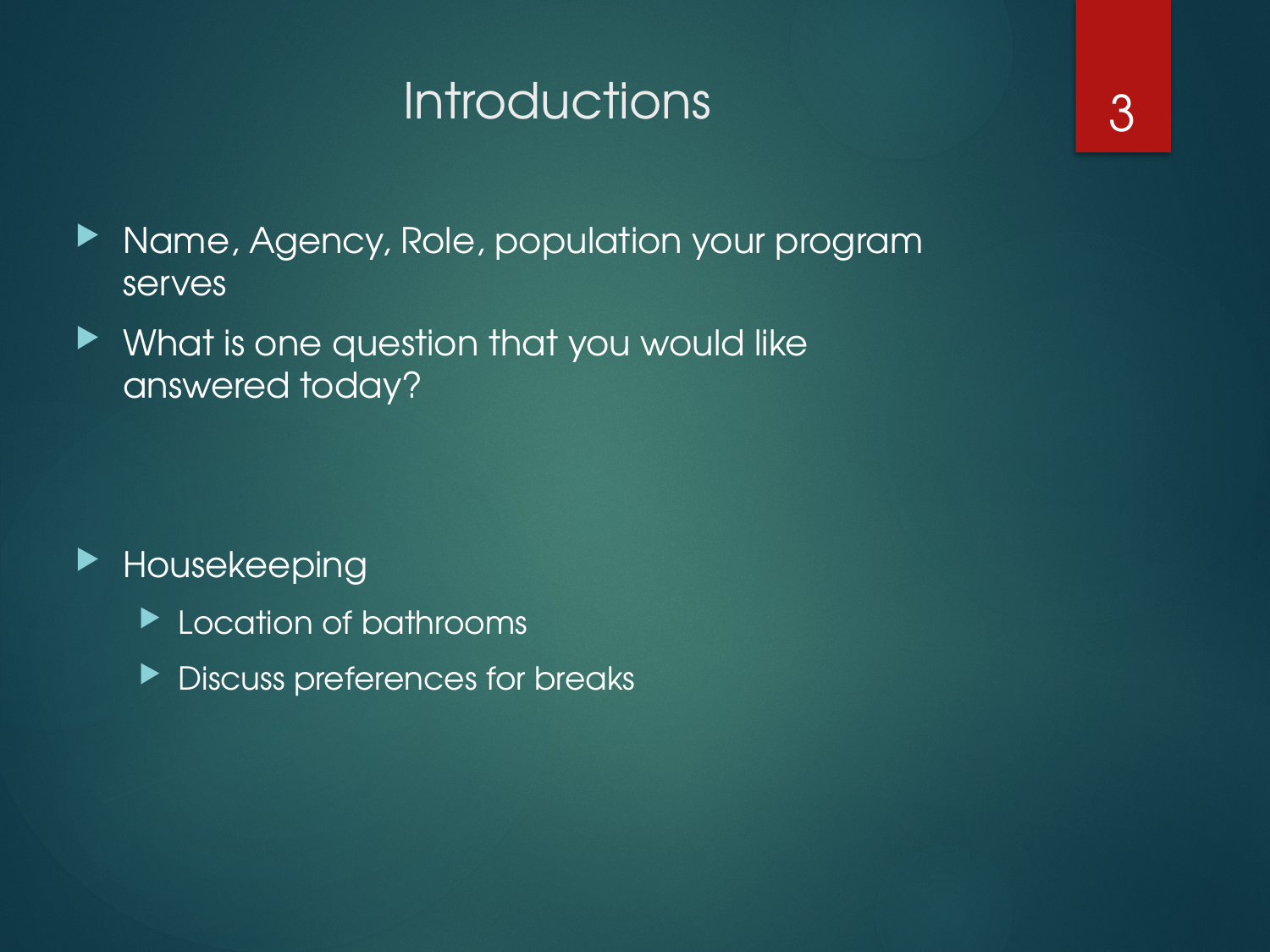

3
# Introductions
Name, Agency, Role, population your program serves
What is one question that you would like answered today?

Housekeeping
Location of bathrooms
Discuss preferences for breaks